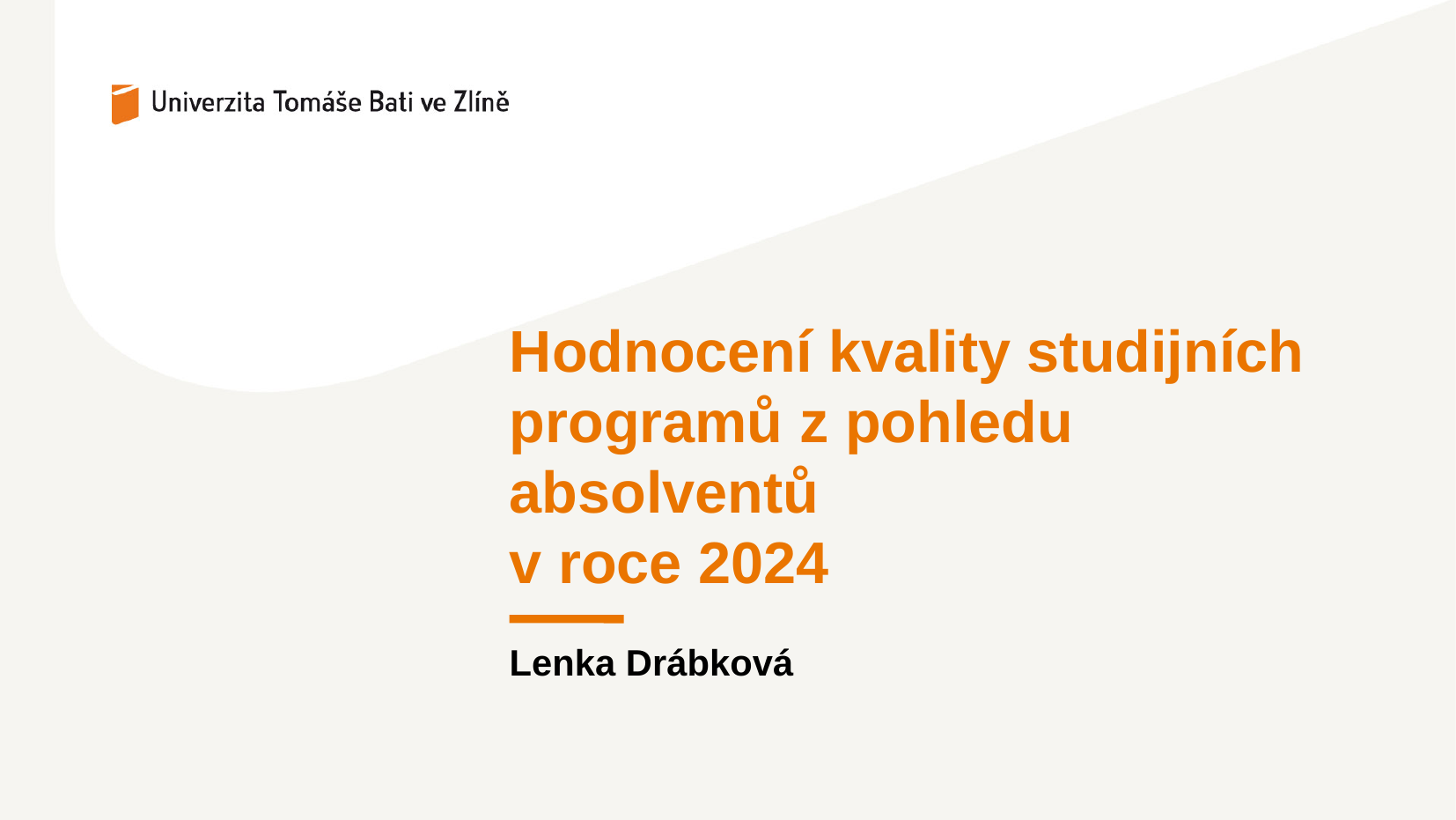

Hodnocení kvality studijních programů z pohledu absolventů
v roce 2024

Lenka Drábková